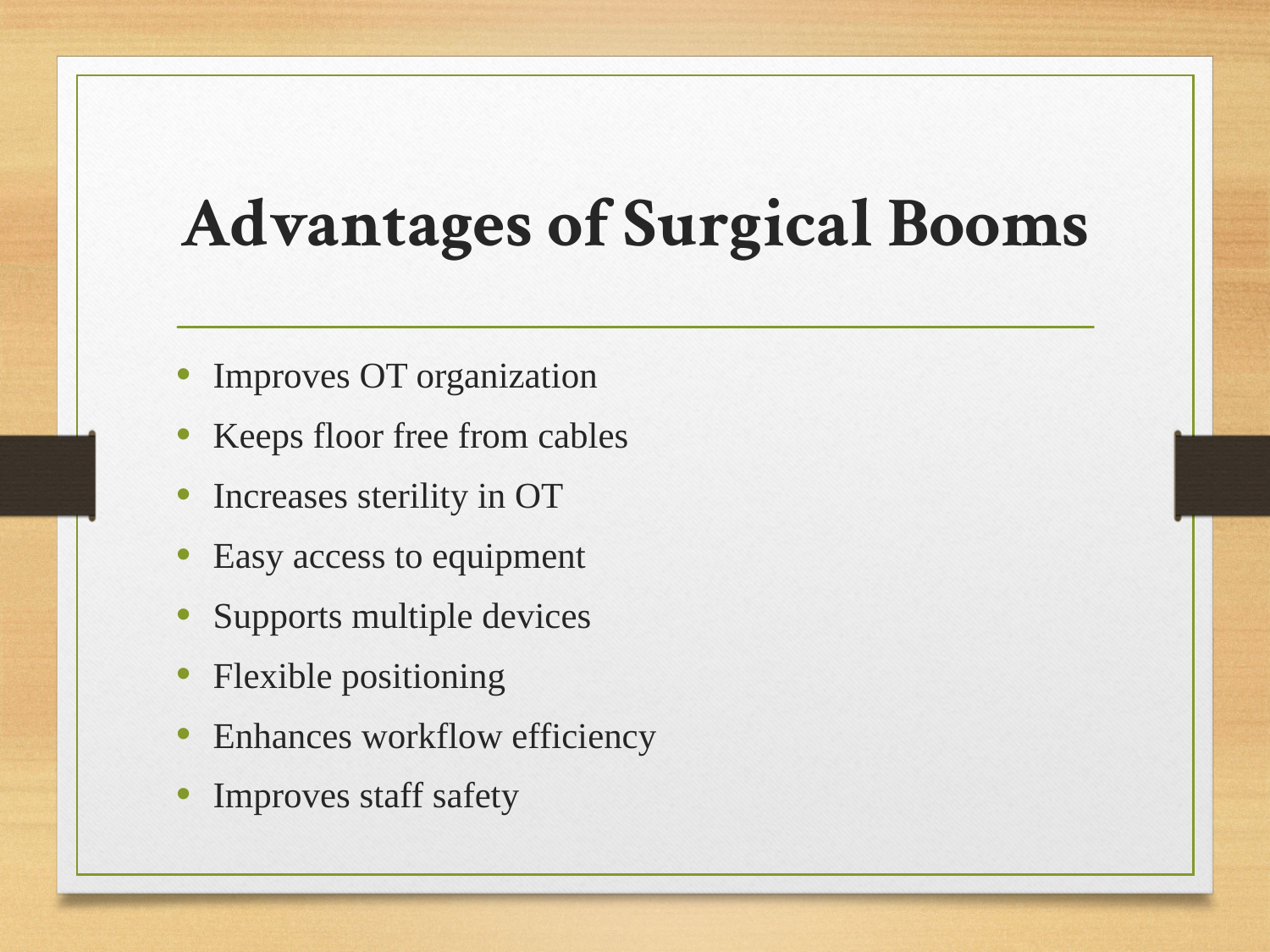

# Advantages of Surgical Booms
Improves OT organization
Keeps floor free from cables
Increases sterility in OT
Easy access to equipment
Supports multiple devices
Flexible positioning
Enhances workflow efficiency
Improves staff safety